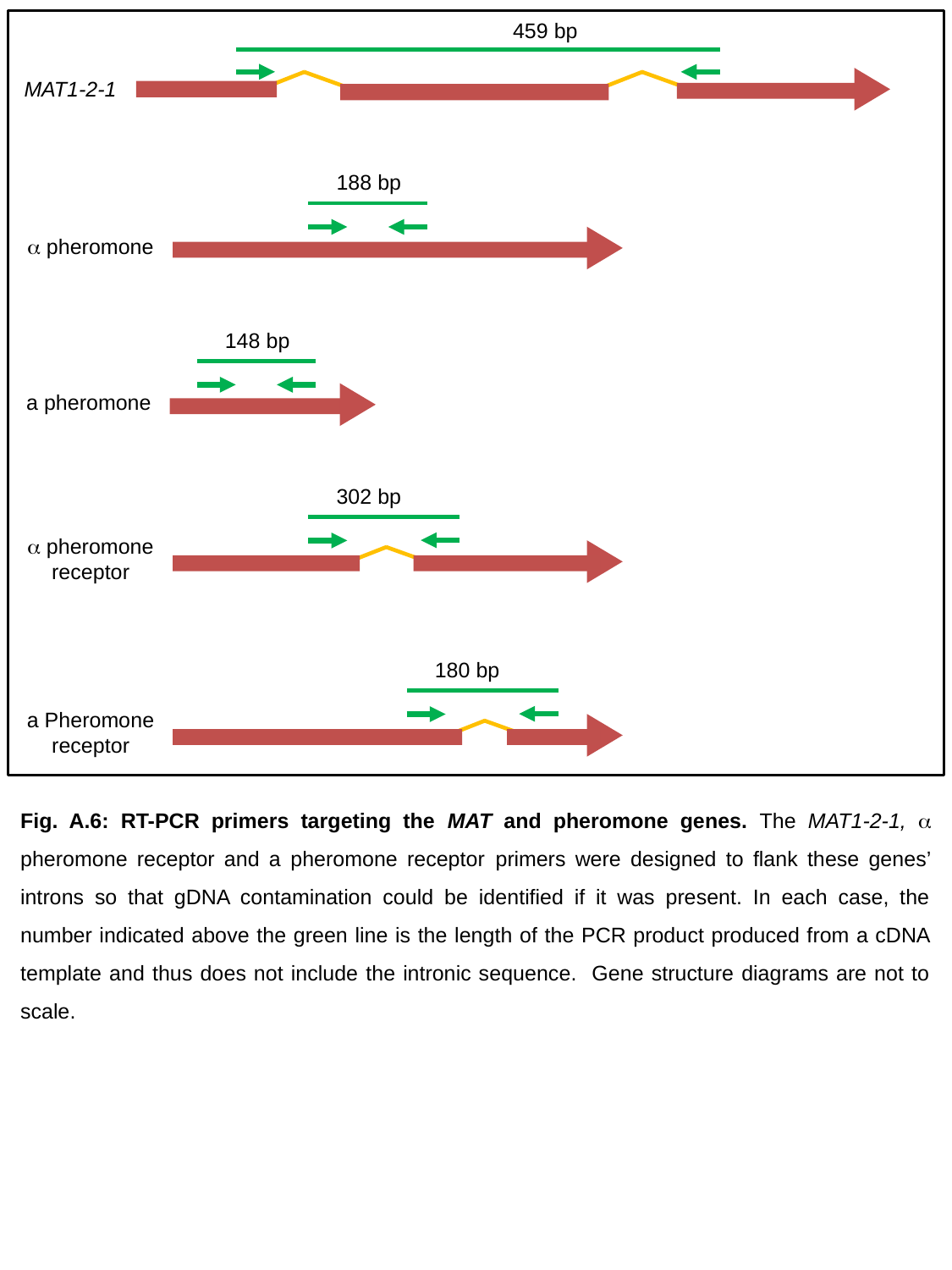

459 bp
MAT1-2-1

188 bp
α pheromone

148 bp
a pheromone

302 bp
α pheromone
receptor

180 bp
a Pheromone
receptor

Fig. A.6: RT-PCR primers targeting the MAT and pheromone genes. The MAT1-2-1, α pheromone receptor and a pheromone receptor primers were designed to flank these genes’ introns so that gDNA contamination could be identified if it was present. In each case, the number indicated above the green line is the length of the PCR product produced from a cDNA template and thus does not include the intronic sequence.  Gene structure diagrams are not to scale.